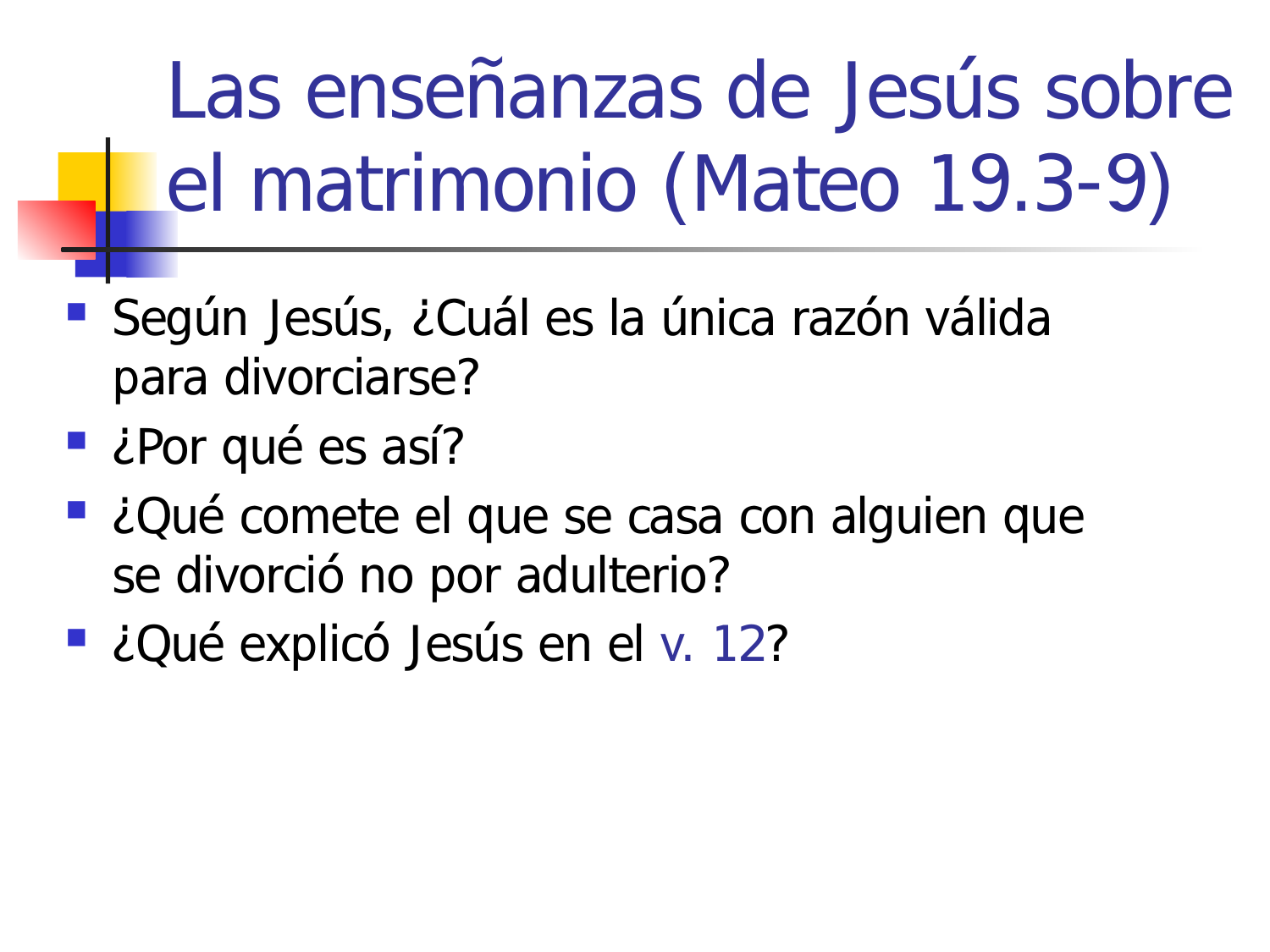

# Las enseñanzas de Jesús sobre el matrimonio (Mateo 19.3-9)
Según Jesús, ¿Cuál es la única razón válida para divorciarse?
¿Por qué es así?
¿Qué comete el que se casa con alguien que se divorció no por adulterio?
¿Qué explicó Jesús en el v. 12?